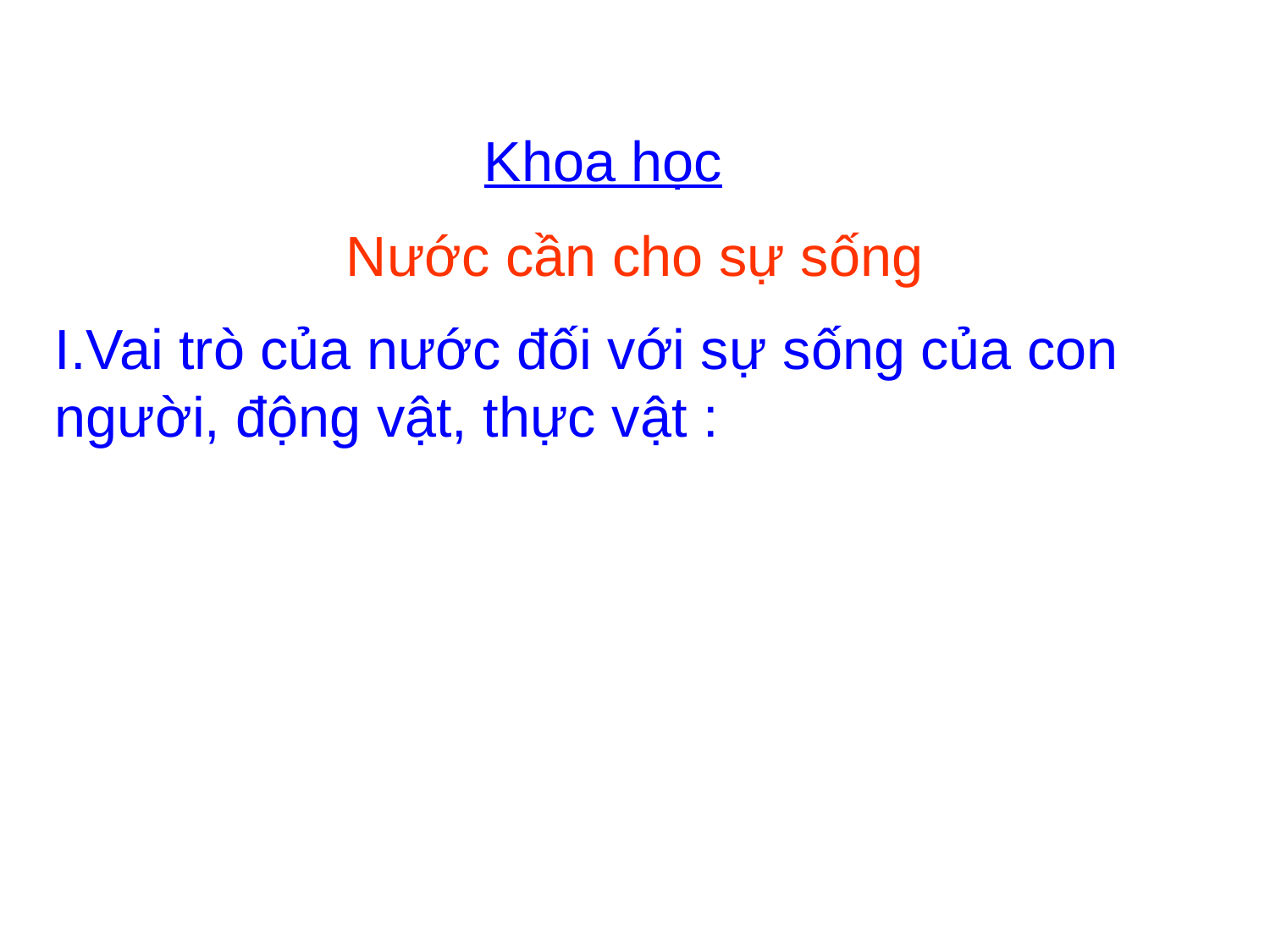

Khoa học
# Nước cần cho sự sống
I.Vai trò của nước đối với sự sống của con người, động vật, thực vật :